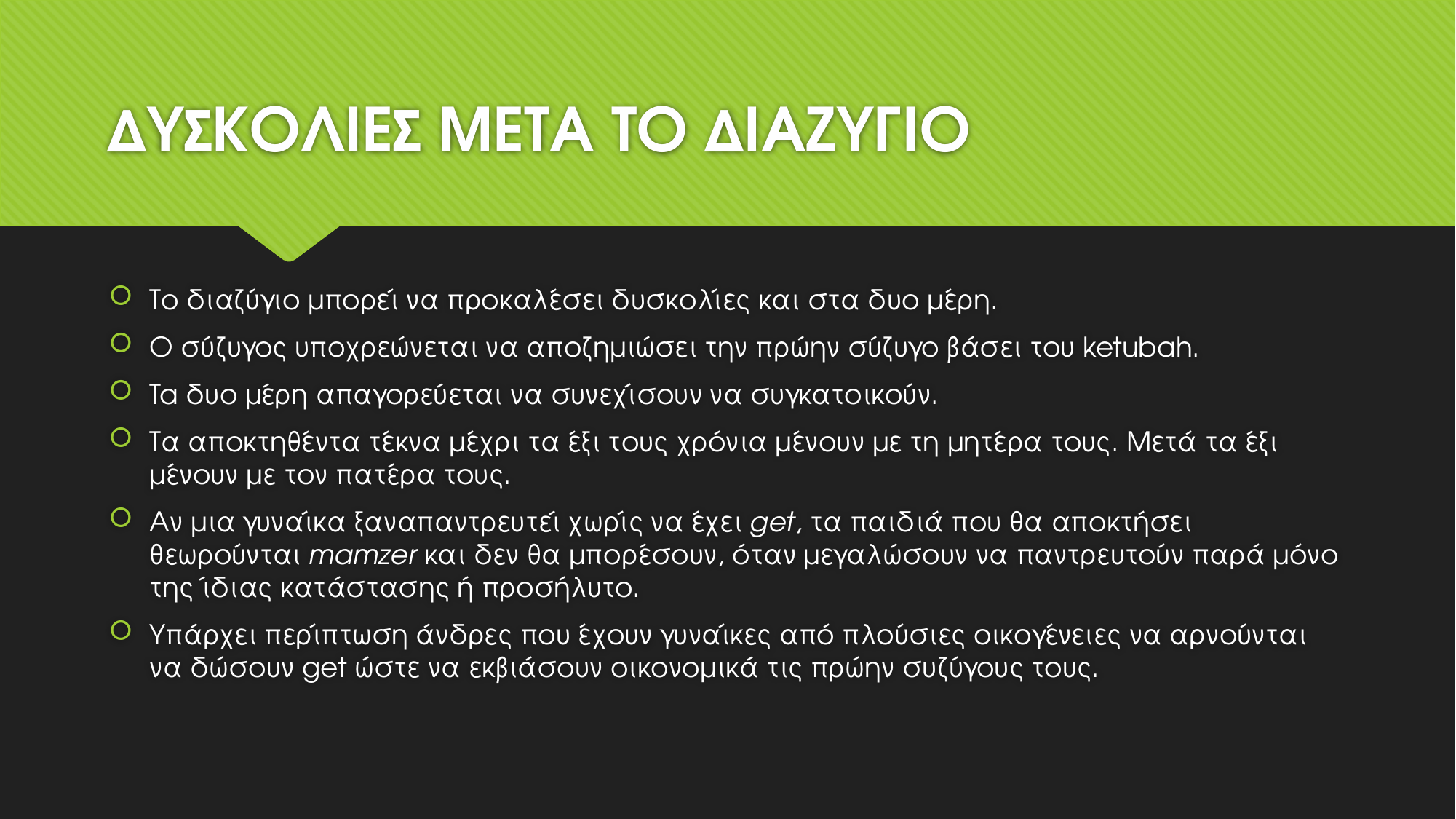

# ΔΥΣΚΟΛΙΕΣ ΜΕΤΑ ΤΟ ΔΙΑΖΥΓΙΟ
Το διαζύγιο μπορεί να προκαλέσει δυσκολίες και στα δυο μέρη.
Ο σύζυγος υποχρεώνεται να αποζημιώσει την πρώην σύζυγο βάσει του ketubah.
Ta δυο μέρη απαγορεύεται να συνεχίσουν να συγκατοικούν.
Τα αποκτηθέντα τέκνα μέχρι τα έξι τους χρόνια μένουν με τη μητέρα τους. Μετά τα έξι μένουν με τον πατέρα τους.
Αν μια γυναίκα ξαναπαντρευτεί χωρίς να έχει get, τα παιδιά που θα αποκτήσει θεωρούνται mamzer και δεν θα μπορέσουν, όταν μεγαλώσουν να παντρευτούν παρά μόνο της ίδιας κατάστασης ή προσήλυτο.
Υπάρχει περίπτωση άνδρες που έχουν γυναίκες από πλούσιες οικογένειες να αρνούνται να δώσουν get ώστε να εκβιάσουν οικονομικά τις πρώην συζύγους τους.